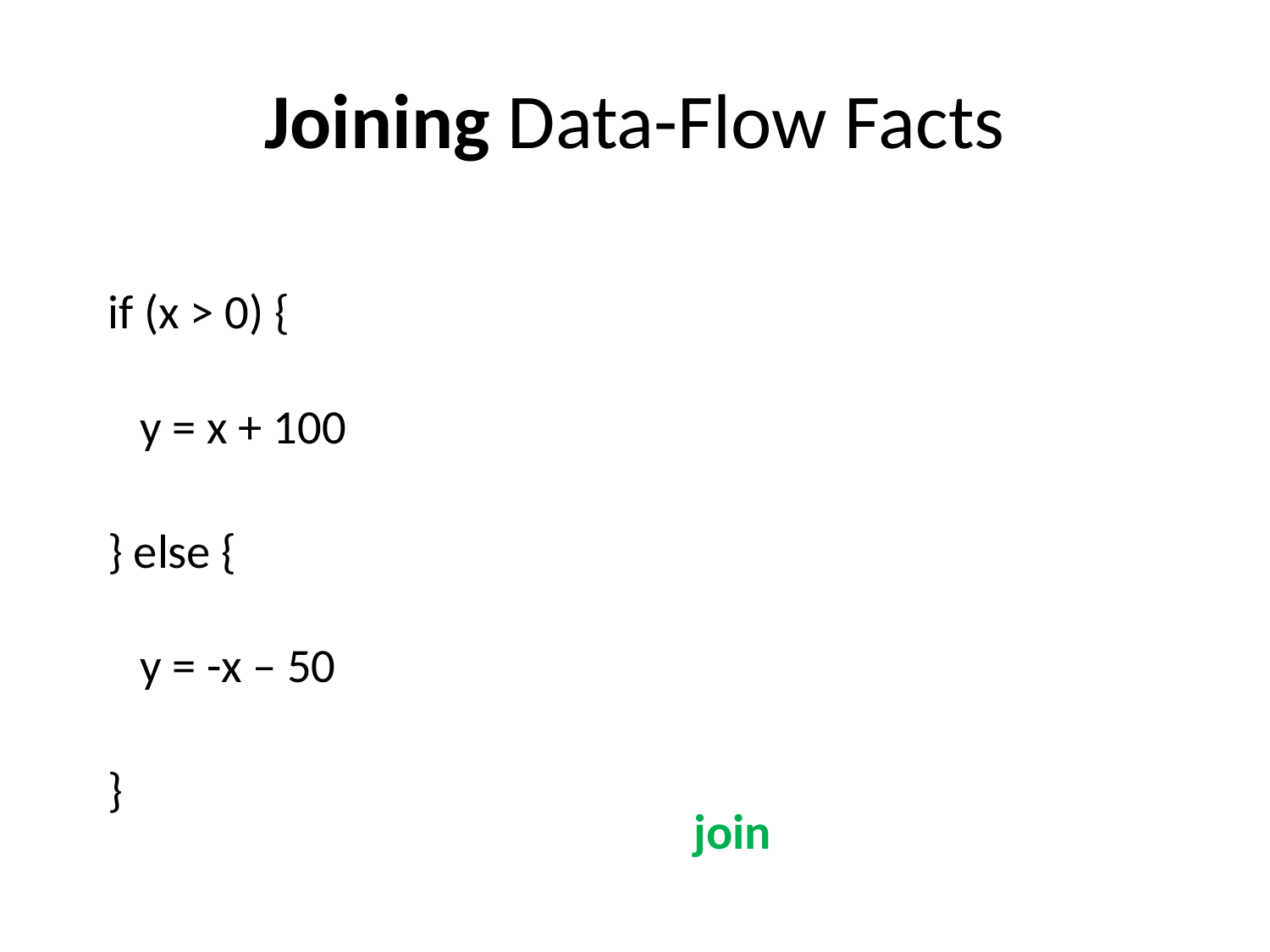

# Joining Data-Flow Facts
if (x > 0) {
   y = x + 100
} else {
   y = -x – 50
}
join